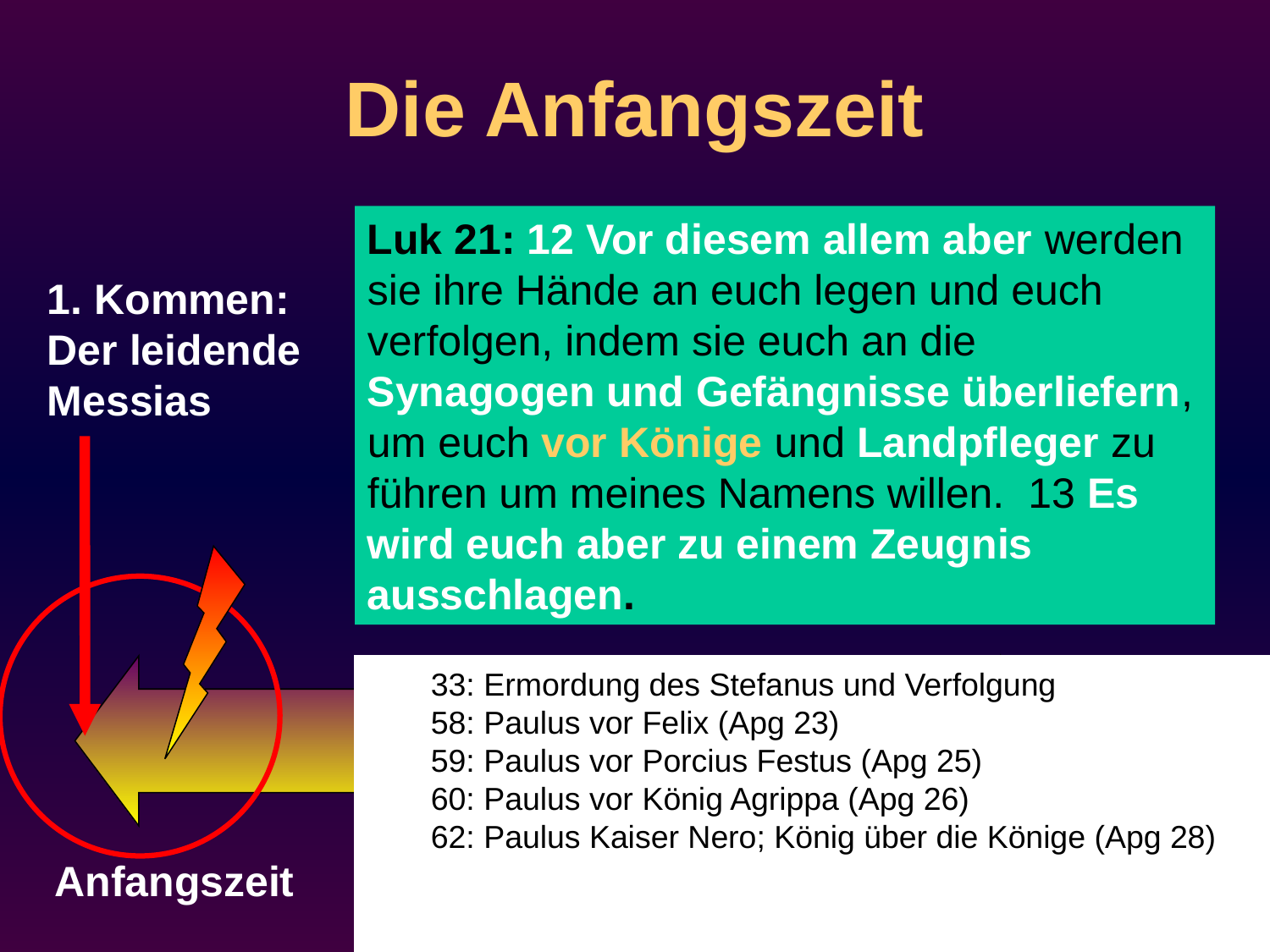

# Die Anfangszeit
Luk 21: 12 Vor diesem allem aber werden sie ihre Hände an euch legen und euch verfolgen, indem sie euch an die Synagogen und Gefängnisse überliefern, um euch vor Könige und Landpfleger zu führen um meines Namens willen.  13 Es wird euch aber zu einem Zeugnis ausschlagen.
1. Kommen:
Der leidende
Messias

33: Ermordung des Stefanus und Verfolgung
58: Paulus vor Felix (Apg 23)
59: Paulus vor Porcius Festus (Apg 25)
60: Paulus vor König Agrippa (Apg 26)
62: Paulus Kaiser Nero; König über die Könige (Apg 28)

Anfangszeit